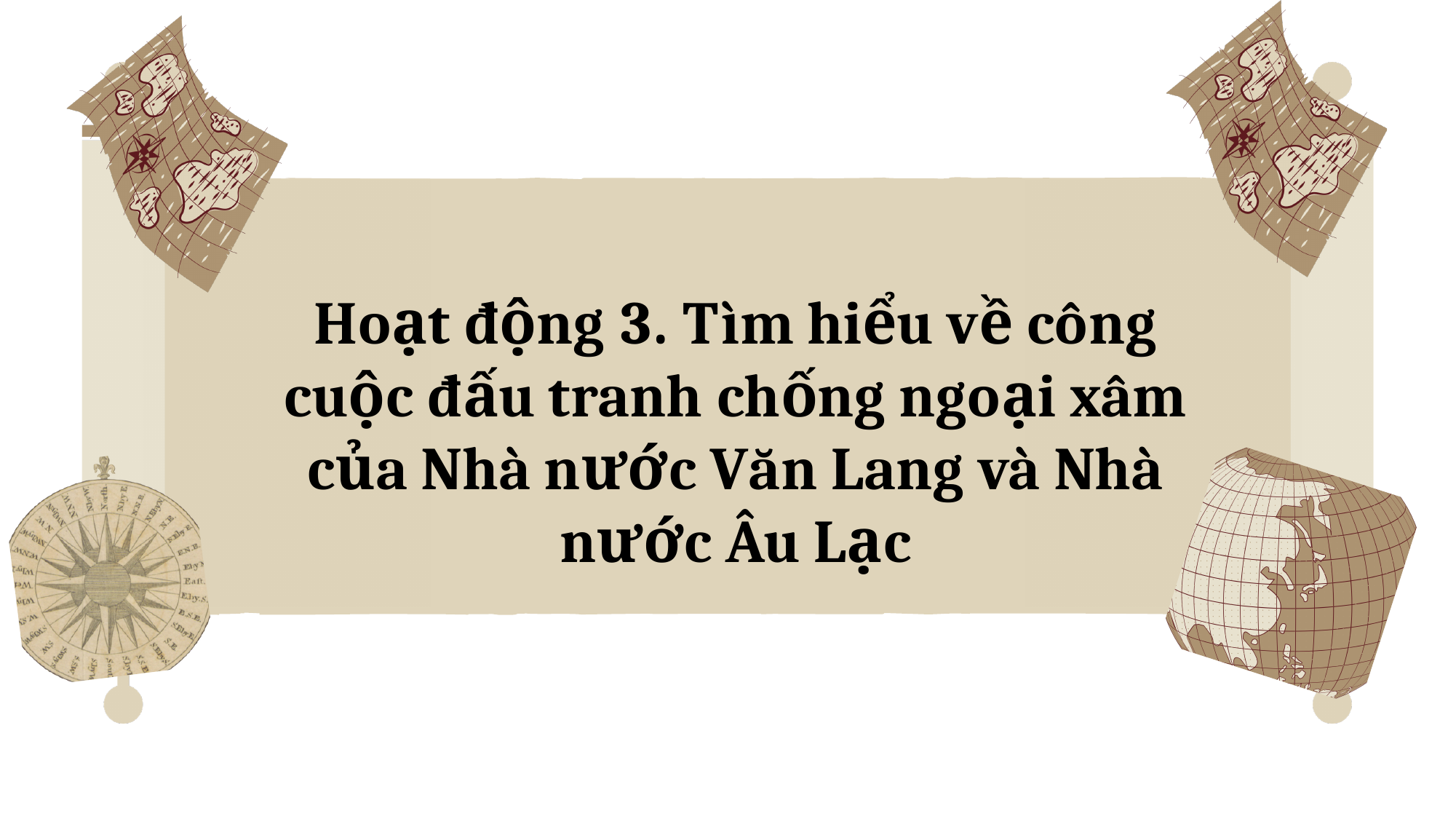

Hoạt động 3. Tìm hiểu về công cuộc đấu tranh chống ngoại xâm của Nhà nước Văn Lang và Nhà nước Âu Lạc